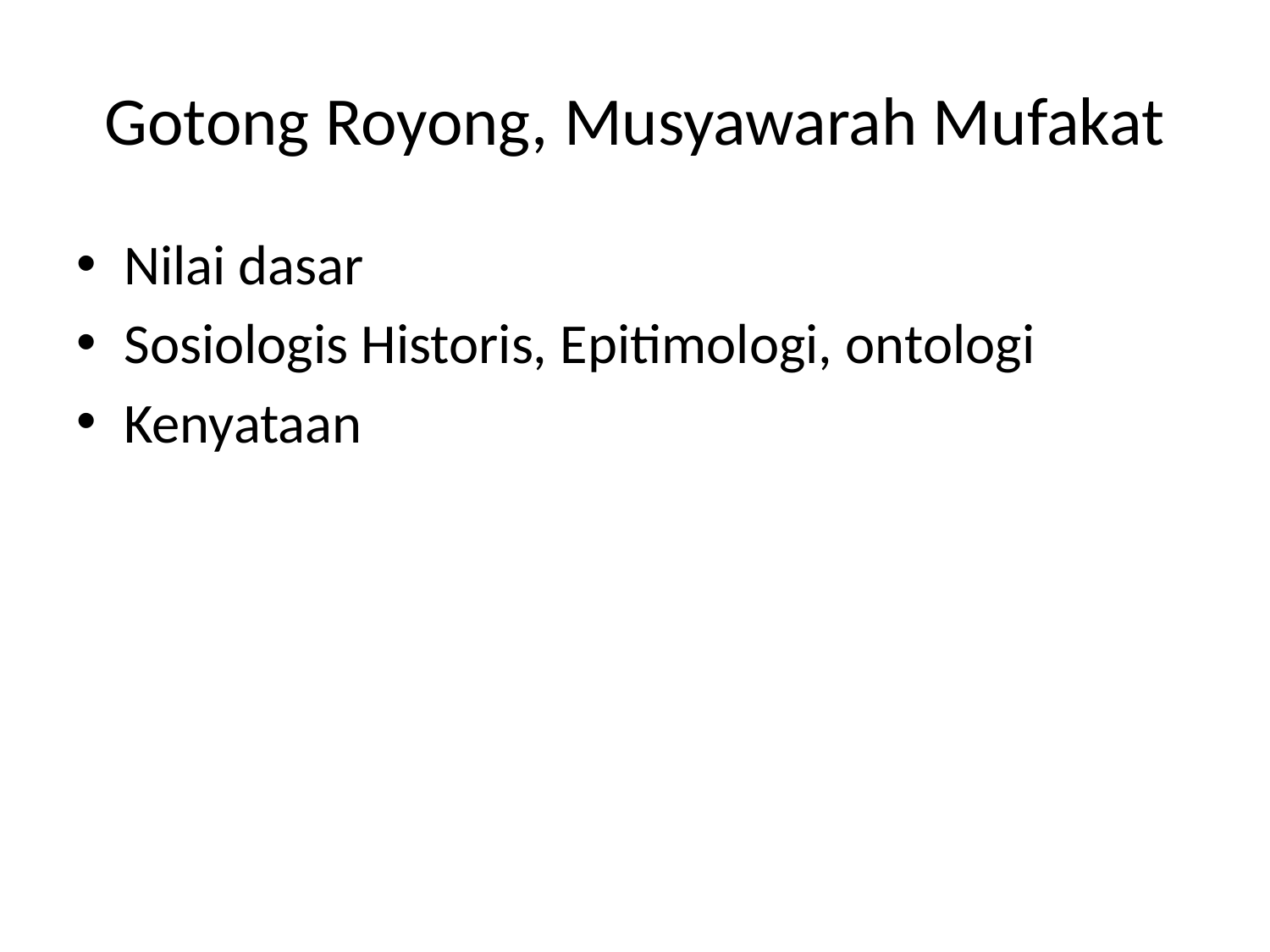

# Gotong Royong, Musyawarah Mufakat
Nilai dasar
Sosiologis Historis, Epitimologi, ontologi
Kenyataan